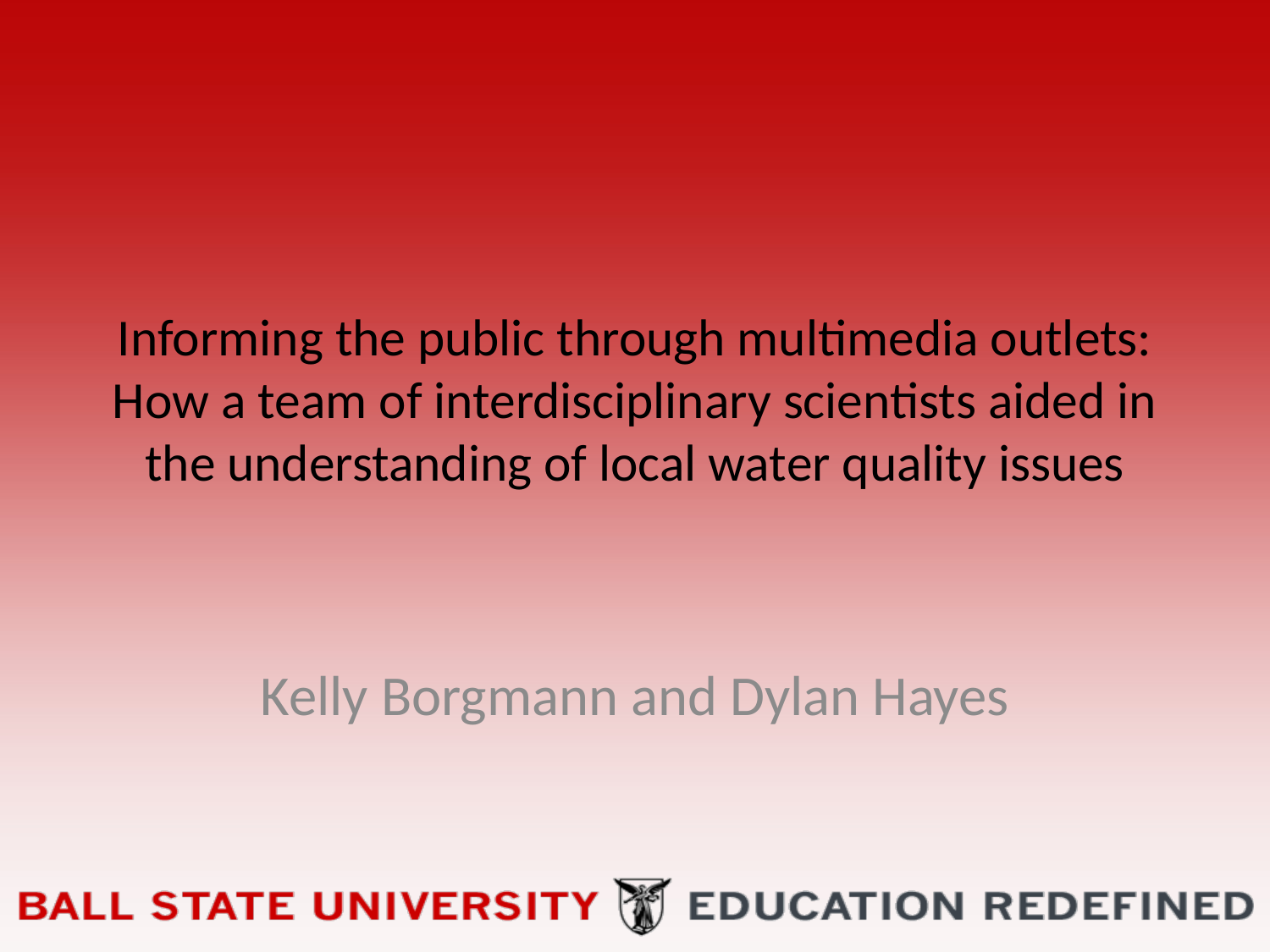

# Informing the public through multimedia outlets: How a team of interdisciplinary scientists aided in the understanding of local water quality issues
Kelly Borgmann and Dylan Hayes